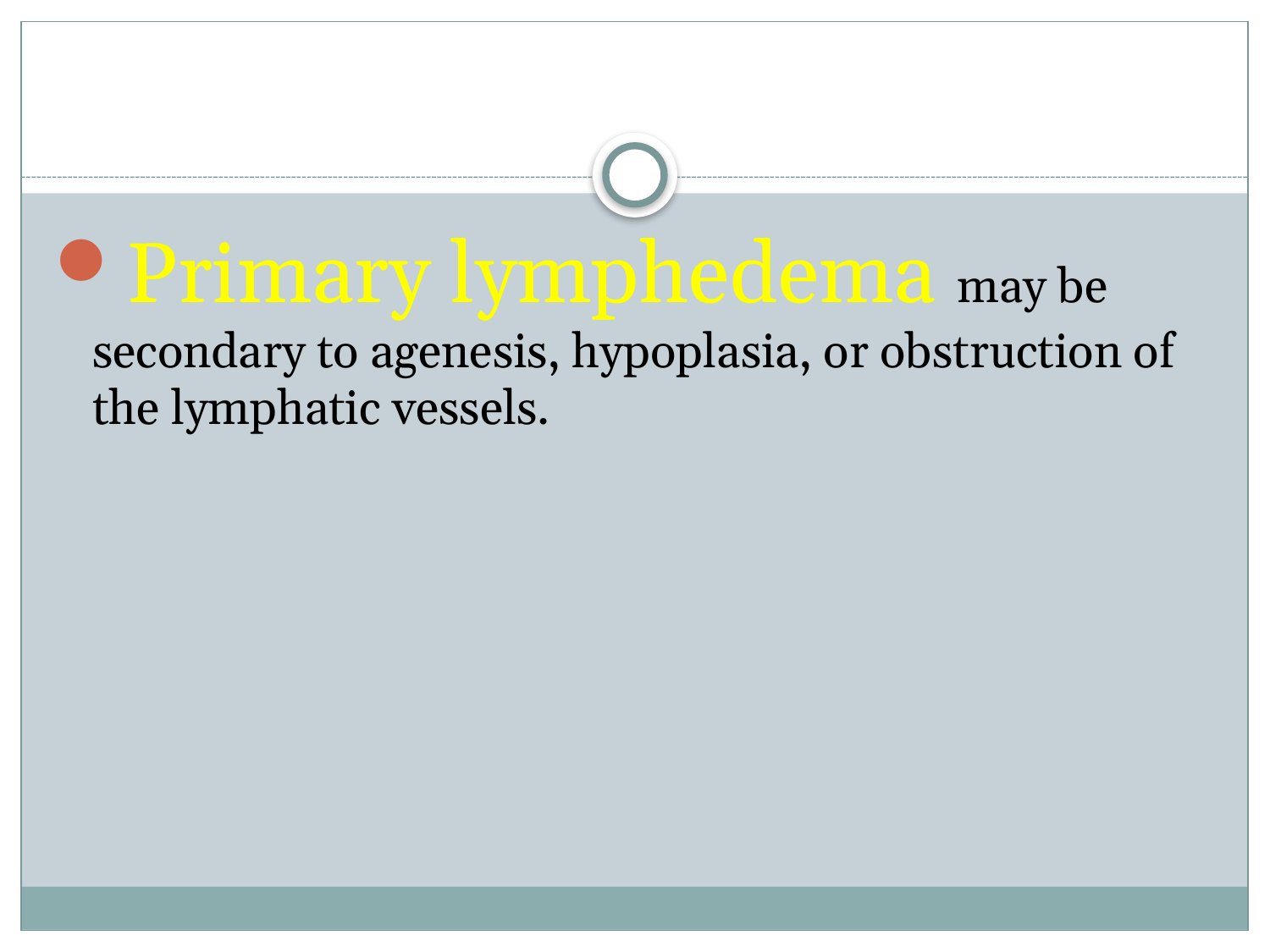

#
Primary lymphedema may be secondary to agenesis, hypoplasia, or obstruction of the lymphatic vessels.